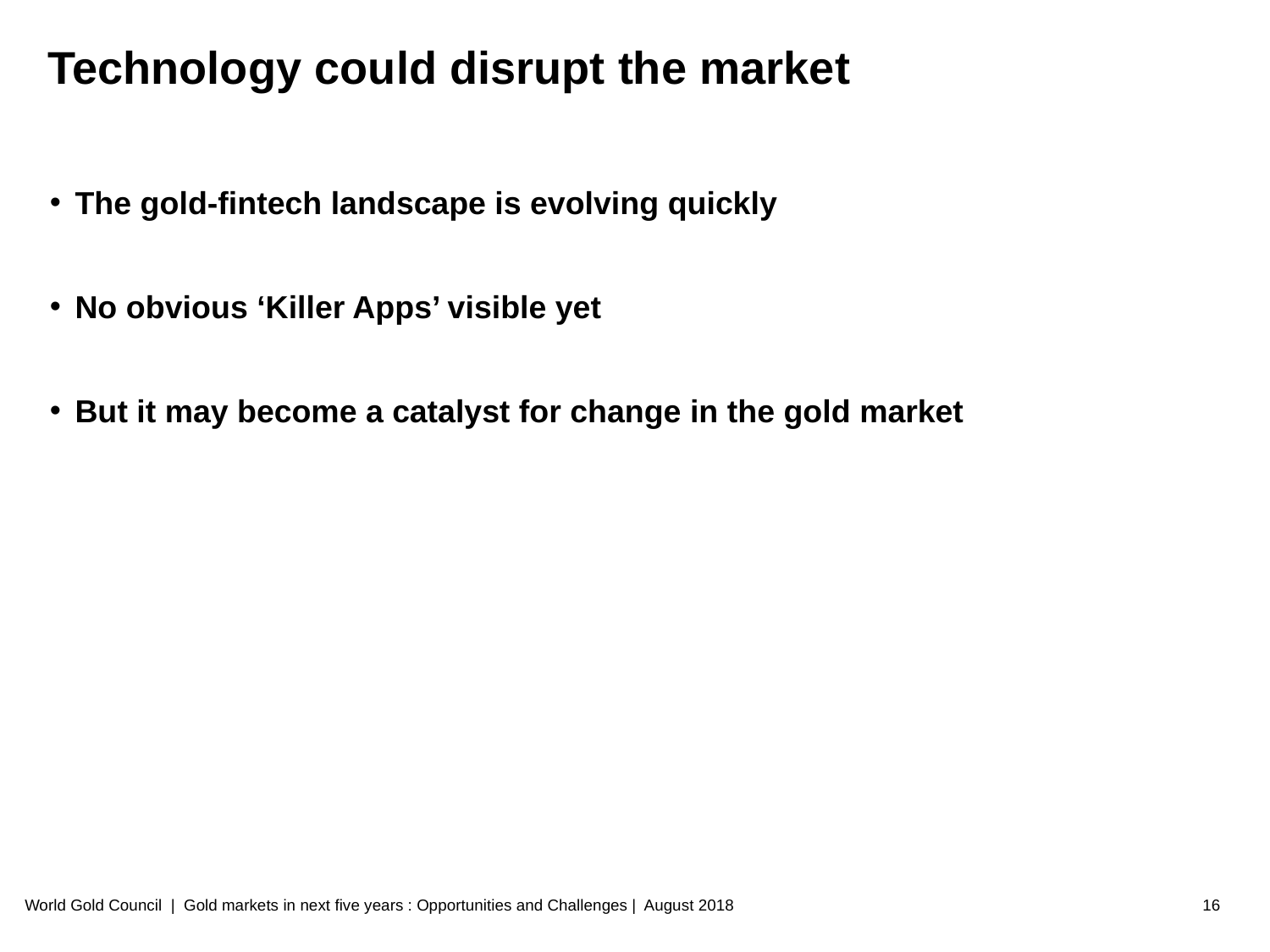

# Technology could disrupt the market
The gold-fintech landscape is evolving quickly

No obvious ‘Killer Apps’ visible yet

But it may become a catalyst for change in the gold market

World Gold Council  |  Gold markets in next five years : Opportunities and Challenges |  August 2018
16